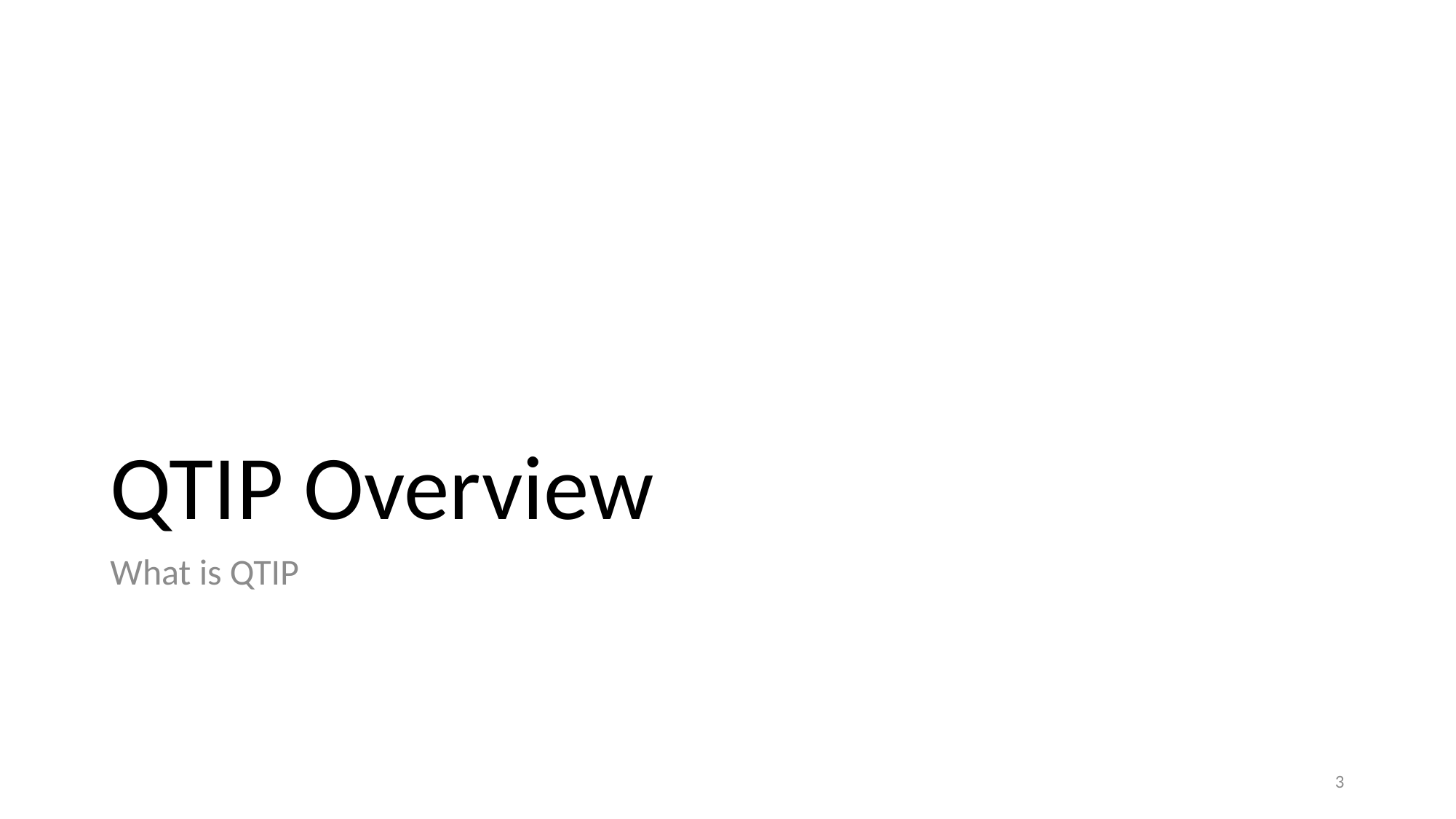

# QTIP Overview
What is QTIP
3